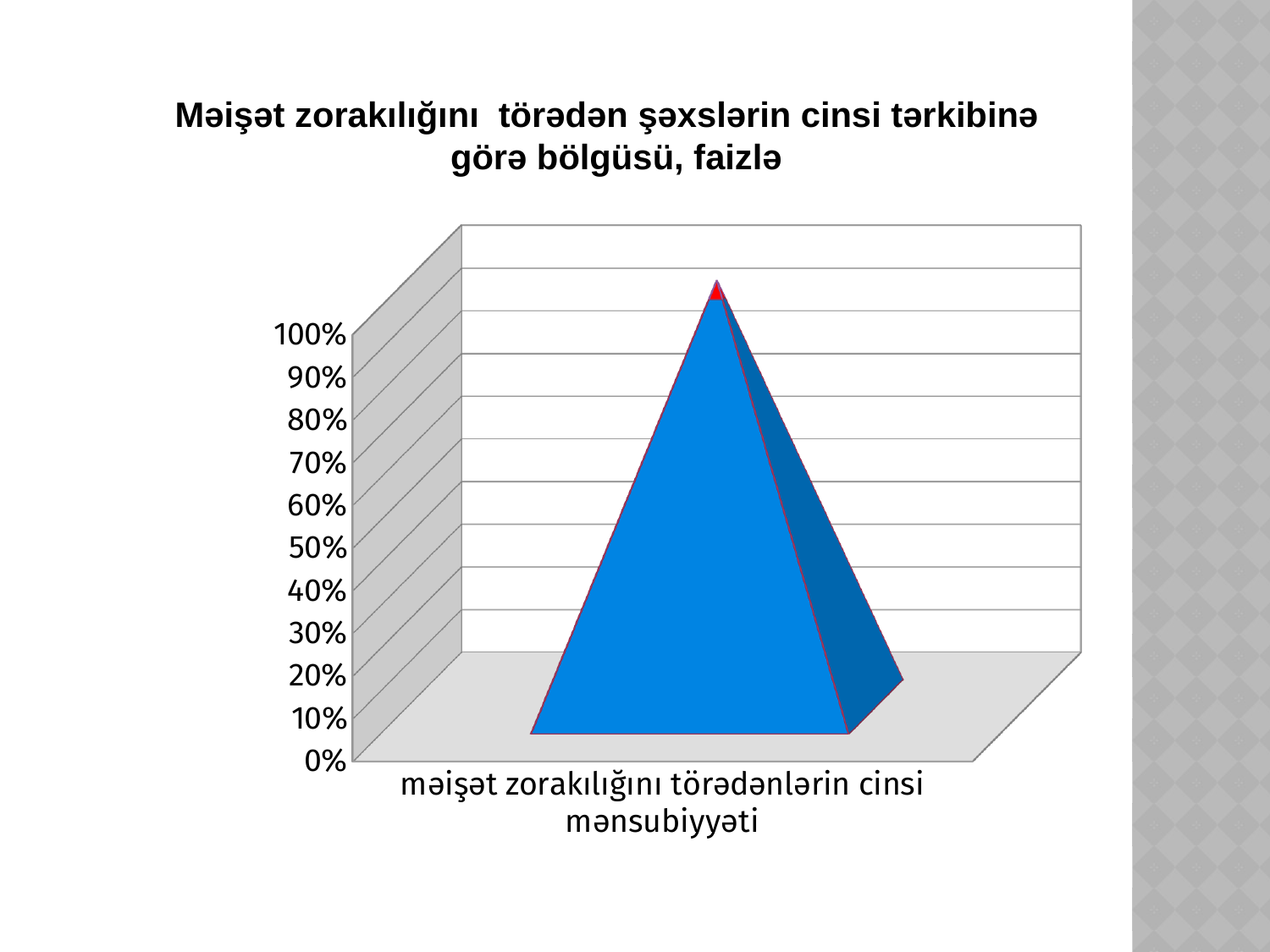

Məişət zorakılığını  törədən şəxslərin cinsi tərkibinə
  görə bölgüsü, faizlə

[unsupported chart]